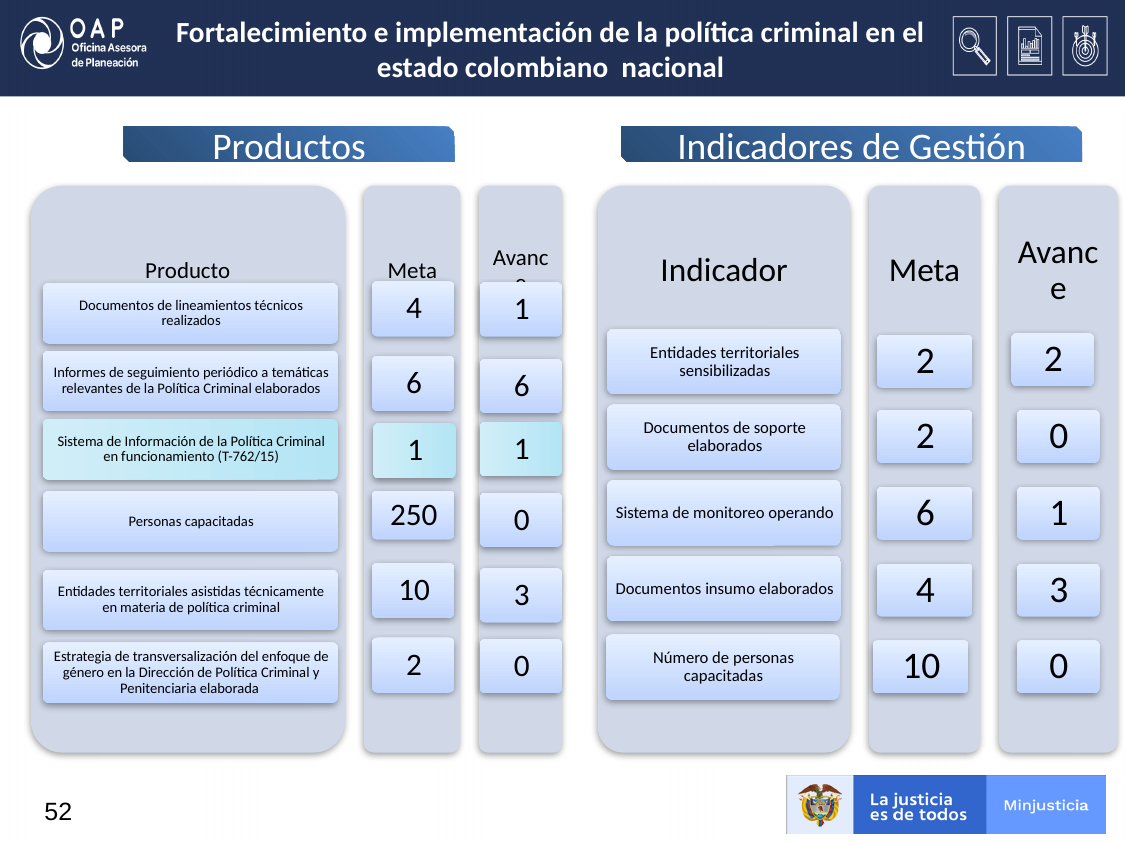

# Fortalecimiento e implementación de la política criminal en el estado colombiano  nacional
Productos
Indicadores de Gestión
Producto
Documentos de lineamientos técnicos realizados
Informes de seguimiento periódico a temáticas relevantes de la Política Criminal elaborados
Sistema de Información de la Política Criminal en funcionamiento (T-762/15)
Personas capacitadas
Entidades territoriales asistidas técnicamente en materia de política criminal
Estrategia de transversalización del enfoque de género en la Dirección de Política Criminal y Penitenciaria elaborada
Meta
4
6
1
250
10
2
Avance
1
6
1
0
3
0
Indicador
Entidades territoriales sensibilizadas
Documentos de soporte elaborados
Sistema de monitoreo operando
Documentos insumo elaborados
Número de personas capacitadas
Meta
2
2
6
4
10
Avance
2
0
1
3
0
52